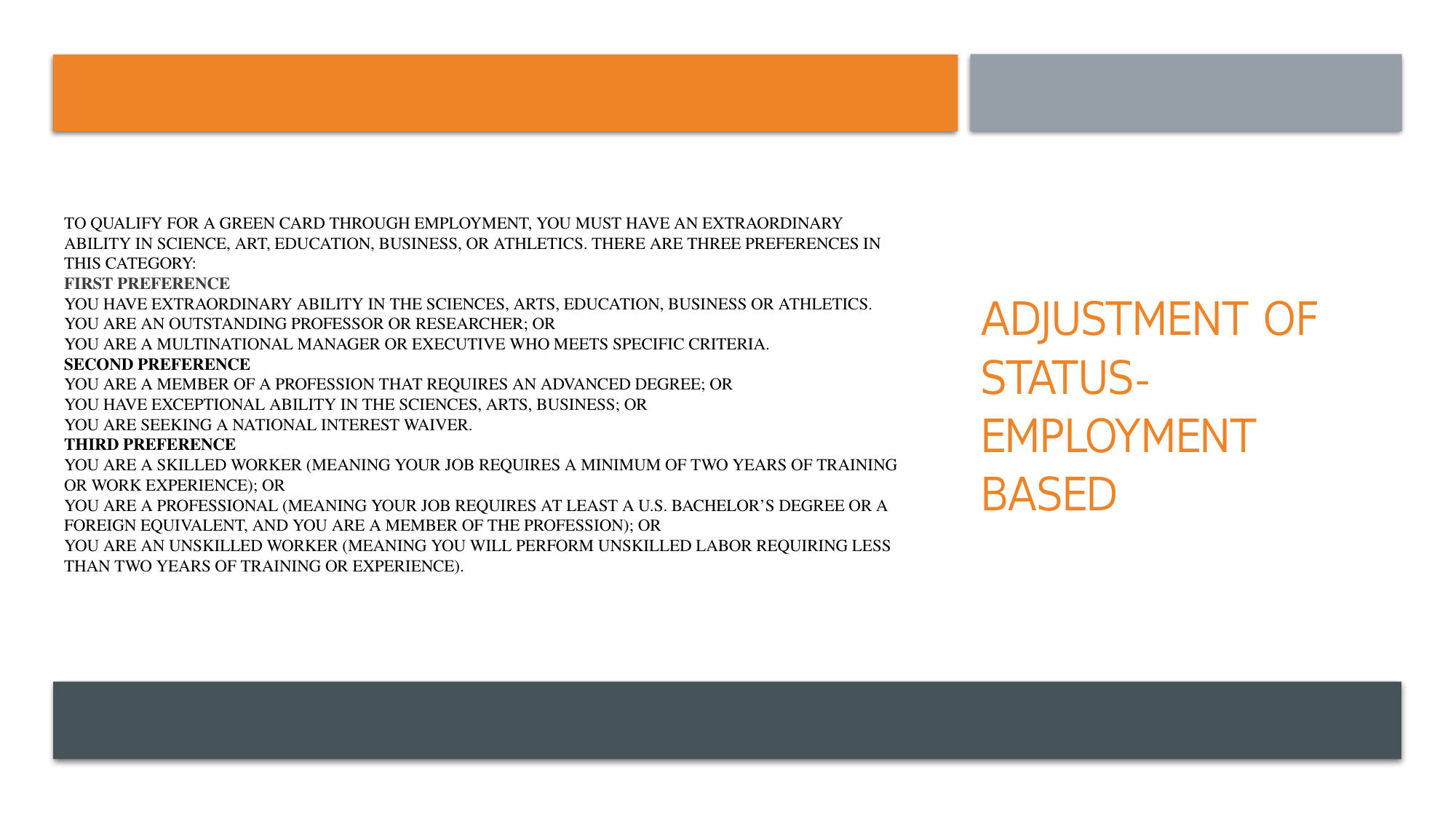

# Green To qualify for a green card through employment, you must have an extraordinary ability in science, art, education, business, or athletics. There are three preferences in this category: First preference You have extraordinary ability in the sciences, arts, education, business or athletics. You are an outstanding professor or researcher; or You are a multinational manager or executive who meets specific criteria. SECOND PREFERENCE You are a member of a profession that requires an advanced degree; or You have exceptional ability in the sciences, arts, business; or You are seeking a national interest waiver. THIRD PREFERENCE You are a skilled worker (meaning your job requires a minimum of two years of training or work experience); or You are a professional (meaning your job requires at least a U.S. bachelor’s degree or a foreign equivalent, and you are a member of the profession); or You are an unskilled worker (meaning you will perform unskilled labor requiring less than two years of training or experience).
ADJUSTMENT OF STATUS- EMPLOYMENT BASED